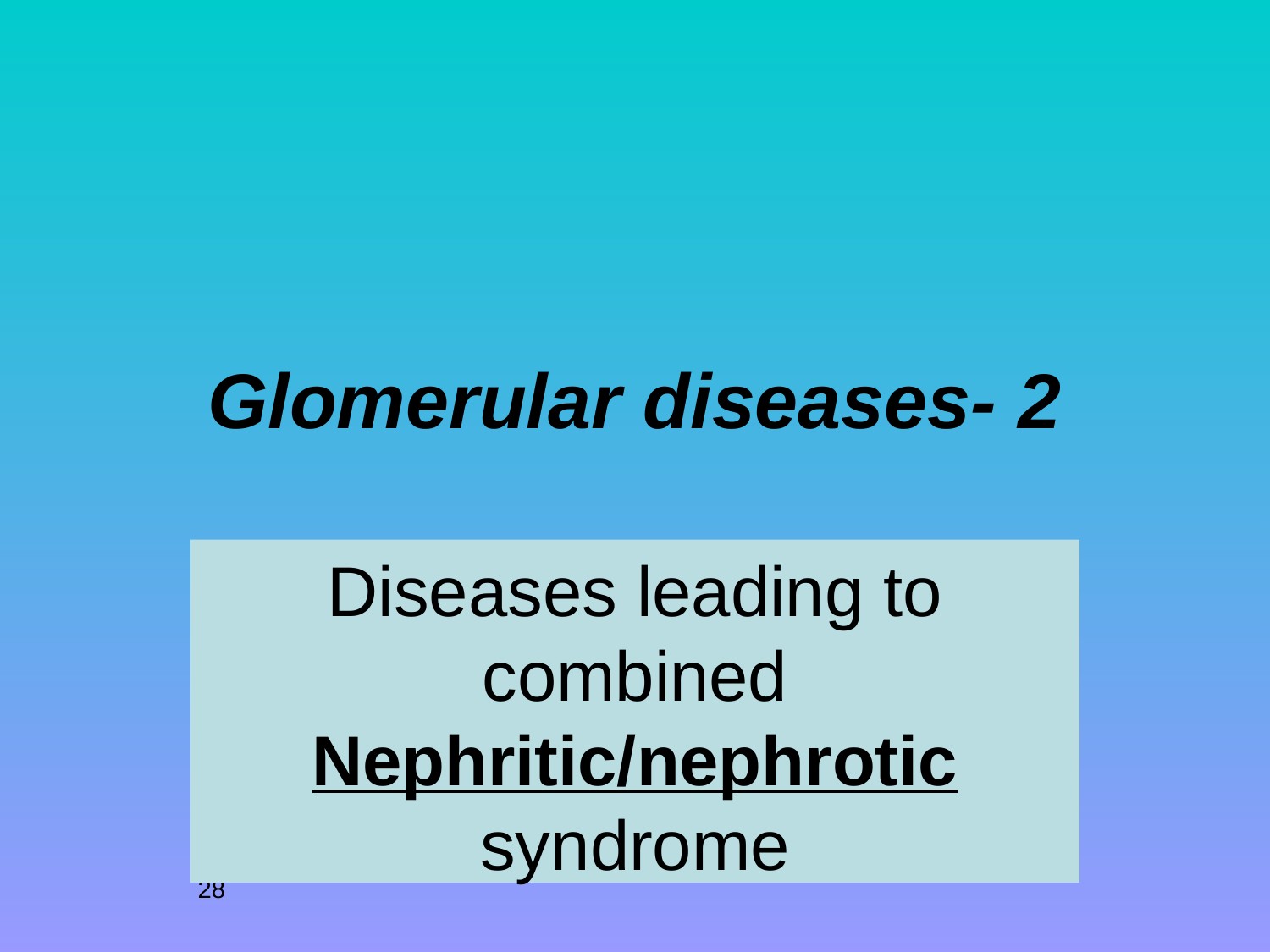

# Glomerular diseases- 2
Diseases leading to combined Nephritic/nephrotic syndrome
28